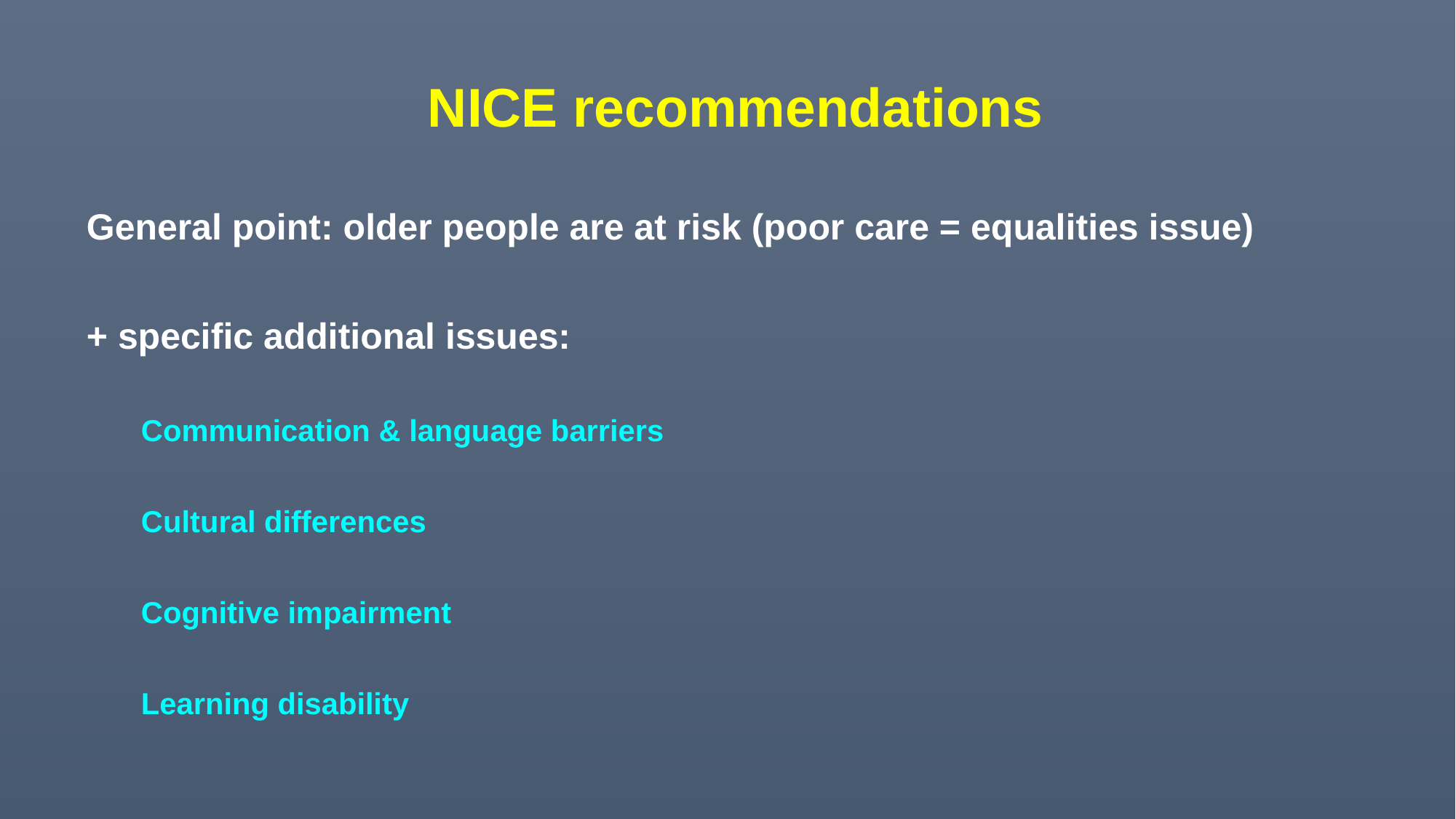

NICE recommendations
General point: older people are at risk (poor care = equalities issue)
+ specific additional issues:
	Communication & language barriers
	Cultural differences
	Cognitive impairment
	Learning disability